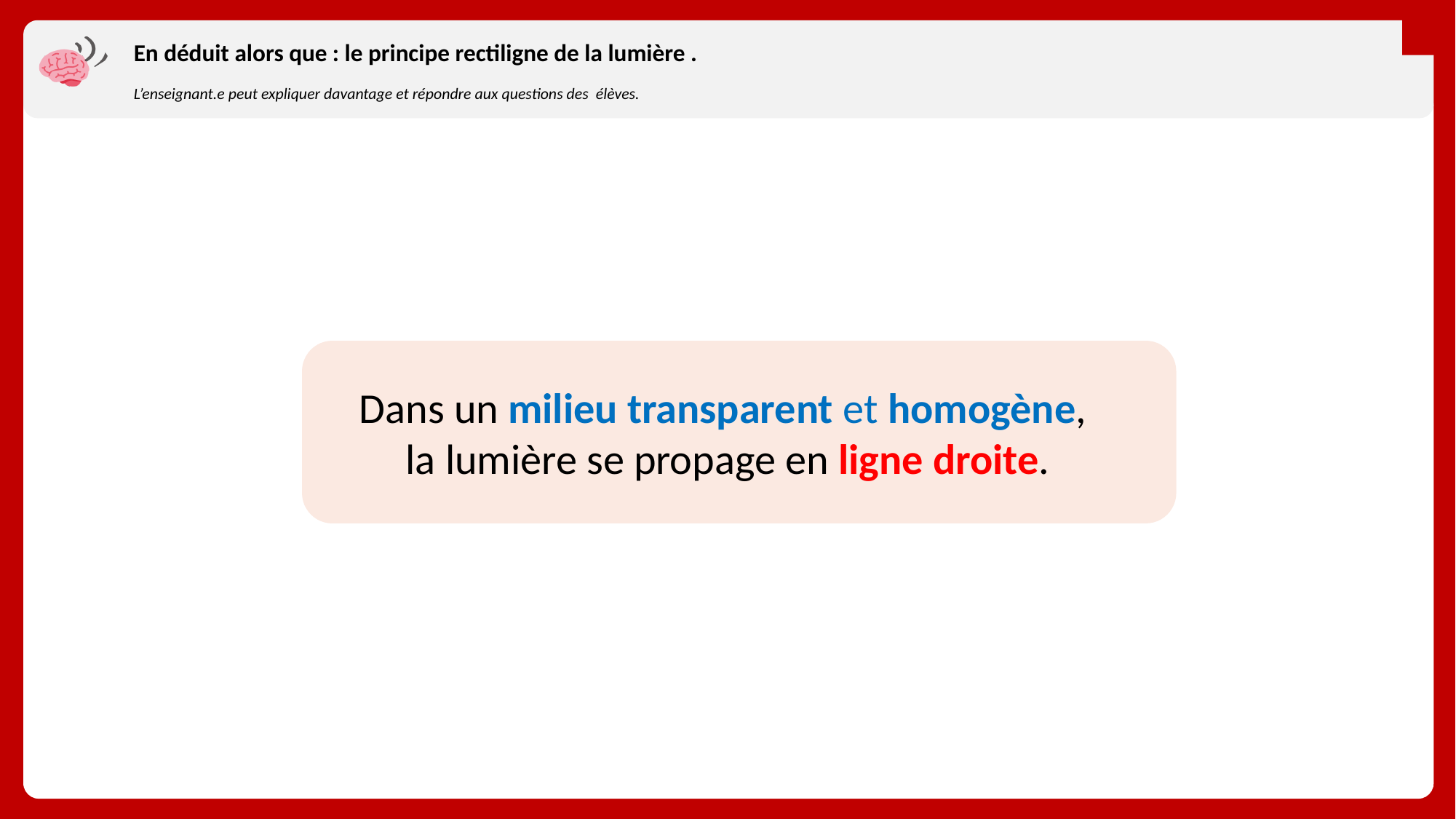

# En déduit alors que : le principe rectiligne de la lumière .
L’enseignant.e peut expliquer davantage et répondre aux questions des  élèves.

Dans un milieu transparent et homogène,
la lumière se propage en ligne droite.